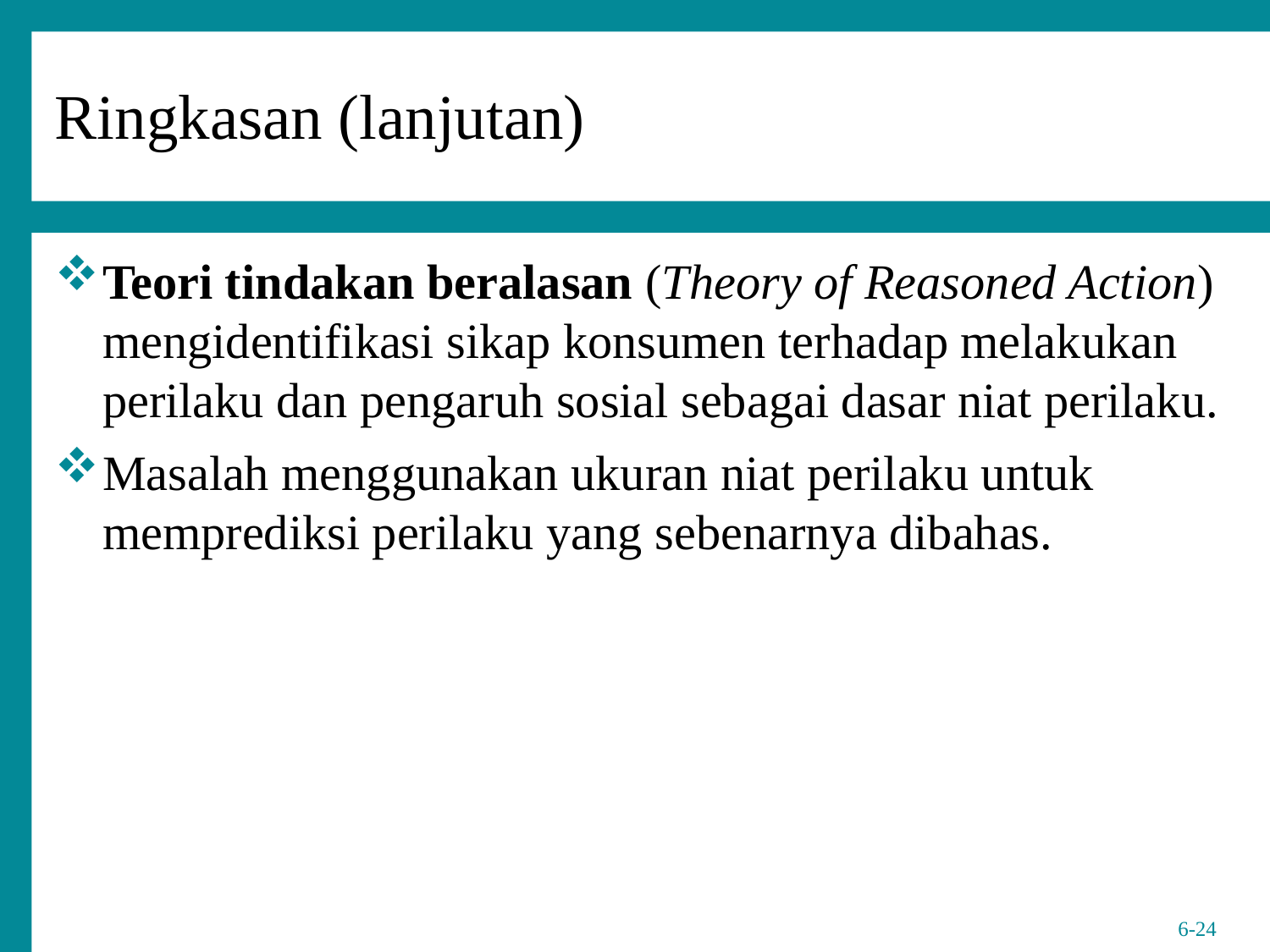

Ringkasan (lanjutan)
Teori tindakan beralasan (Theory of Reasoned Action) mengidentifikasi sikap konsumen terhadap melakukan perilaku dan pengaruh sosial sebagai dasar niat perilaku.
Masalah menggunakan ukuran niat perilaku untuk memprediksi perilaku yang sebenarnya dibahas.